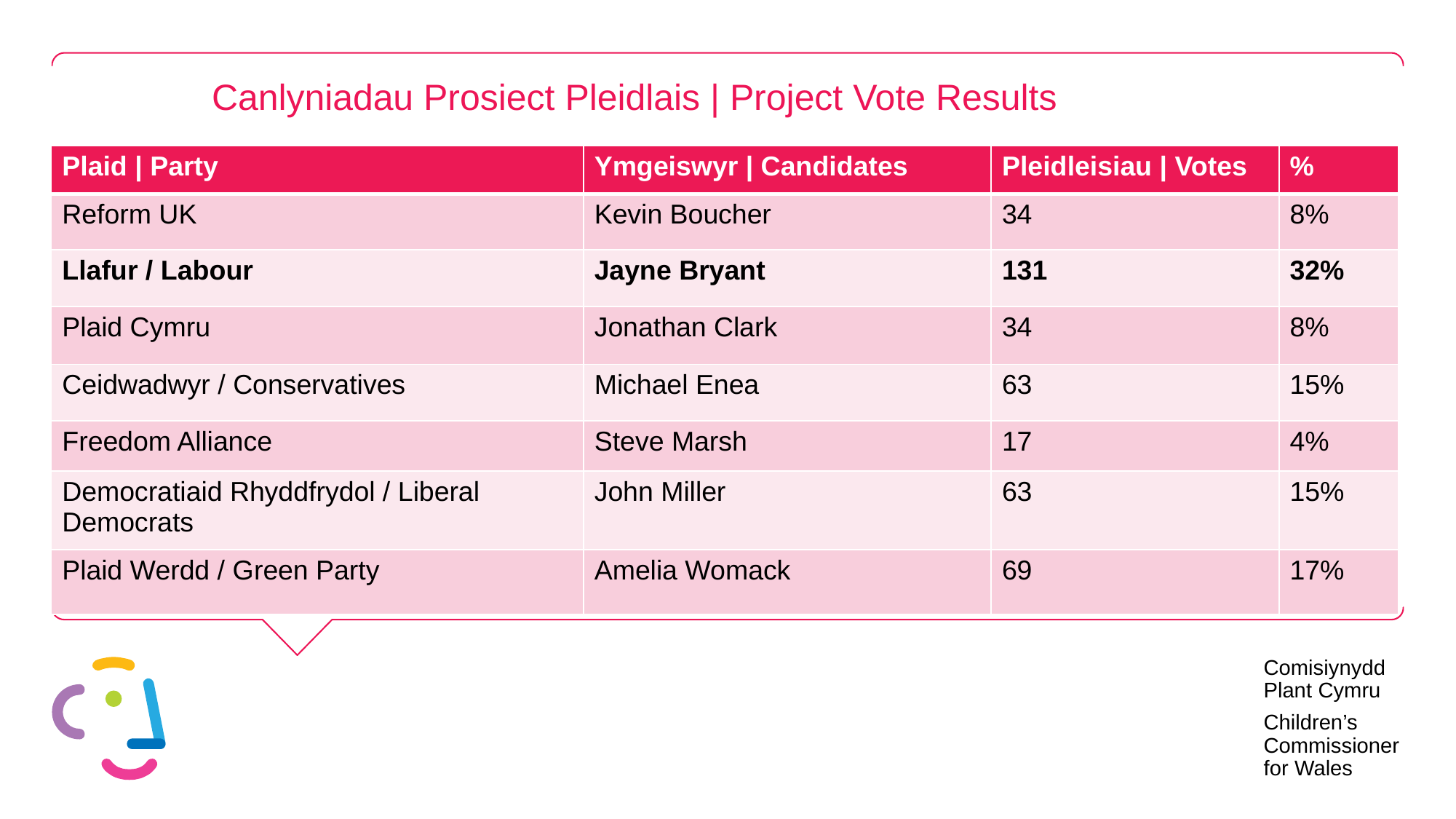

# Canlyniadau Prosiect Pleidlais | Project Vote Results
| Plaid | Party | Ymgeiswyr | Candidates | Pleidleisiau | Votes | % |
| --- | --- | --- | --- |
| Reform UK | Kevin Boucher | 34 | 8% |
| Llafur / Labour | Jayne Bryant | 131 | 32% |
| Plaid Cymru | Jonathan Clark | 34 | 8% |
| Ceidwadwyr / Conservatives | Michael Enea | 63 | 15% |
| Freedom Alliance | Steve Marsh | 17 | 4% |
| Democratiaid Rhyddfrydol / Liberal Democrats | John Miller | 63 | 15% |
| Plaid Werdd / Green Party | Amelia Womack | 69 | 17% |